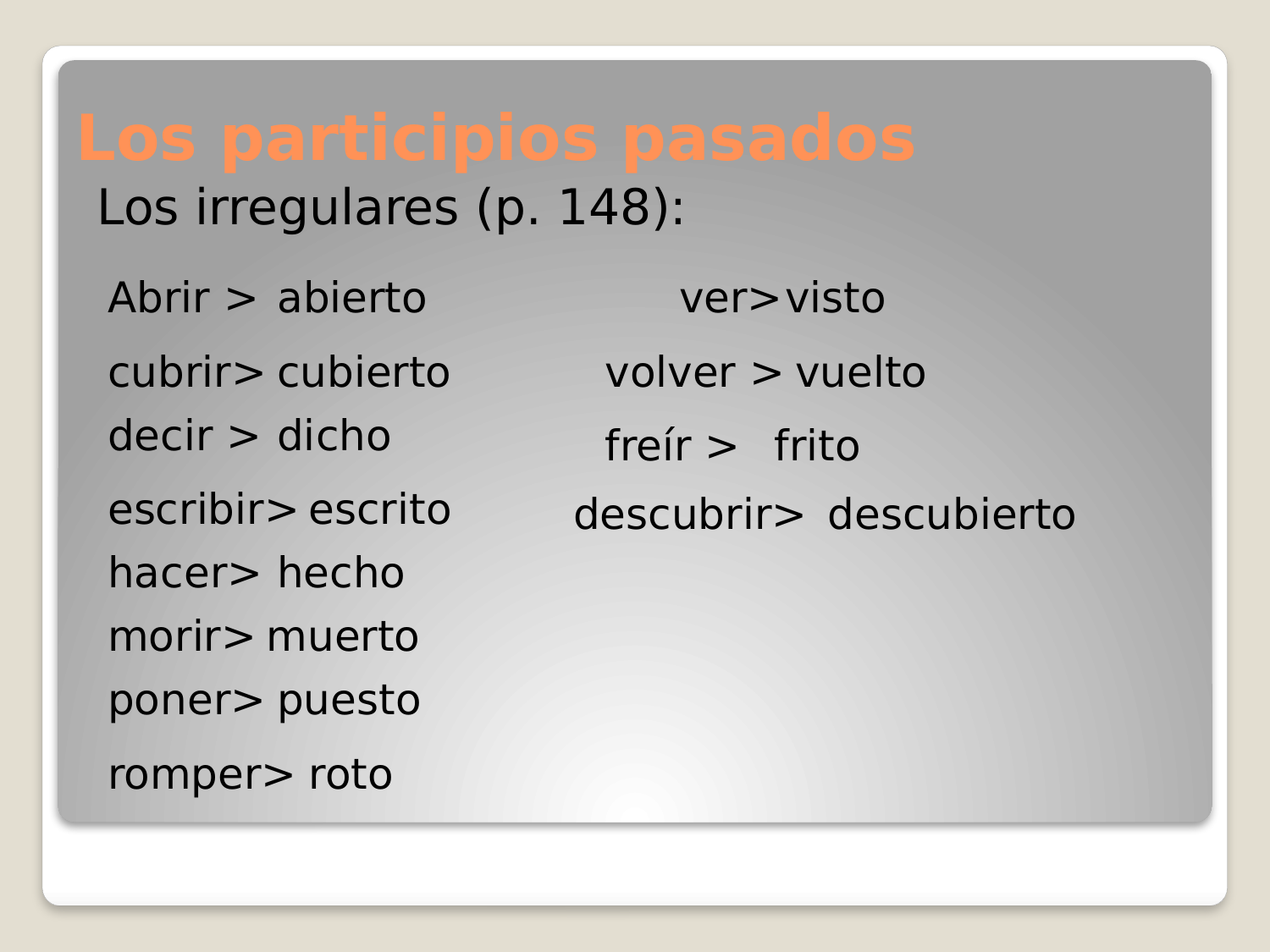

# Los participios pasados
Los irregulares (p. 148):
Abrir >
abierto
ver>
visto
cubrir>
cubierto
volver >
vuelto
decir >
dicho
freír >
frito
escribir>
escrito
descubrir>
descubierto
hacer>
hecho
morir>
muerto
poner>
puesto
romper>
roto